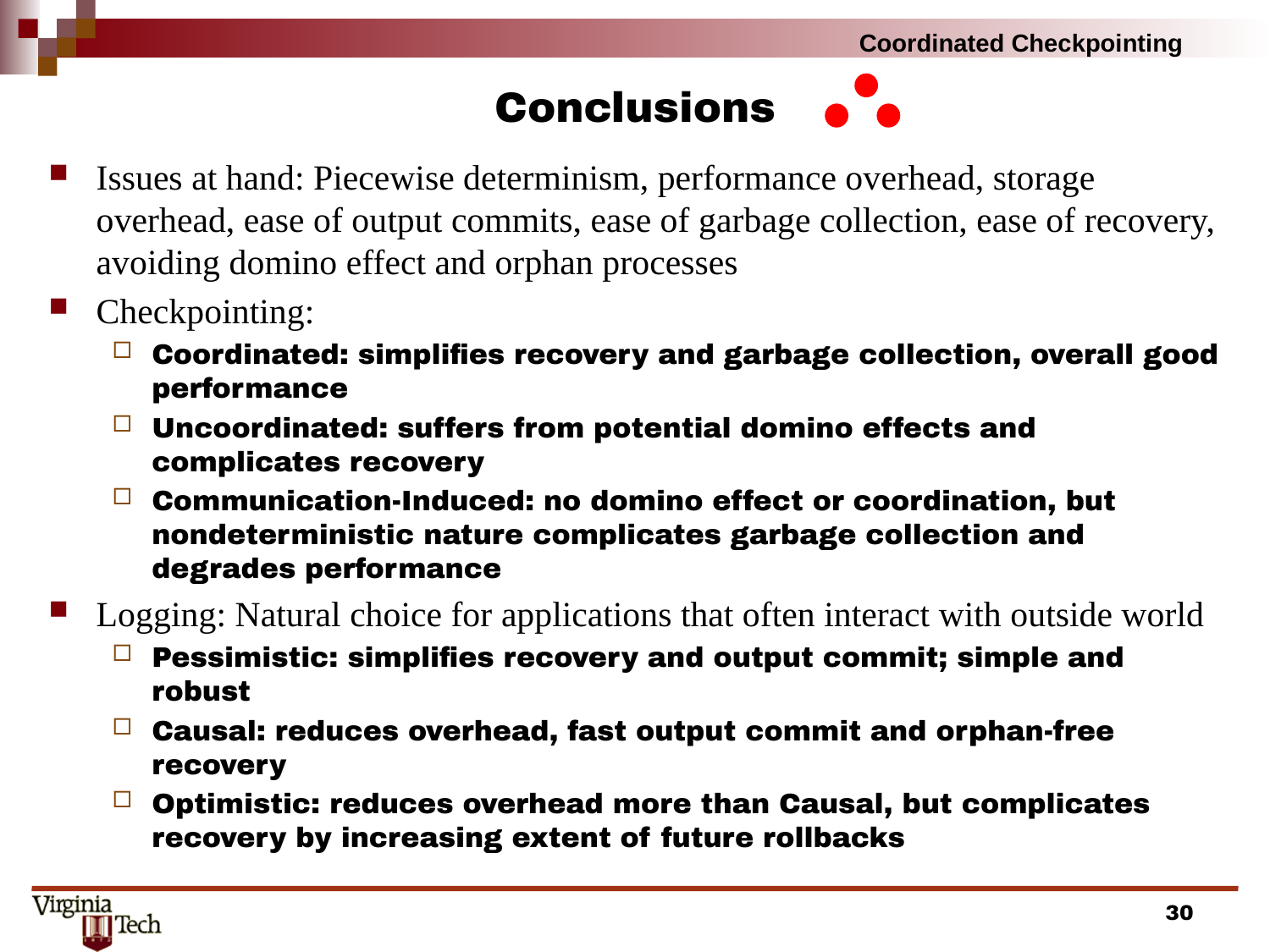

# Conclusions

Issues at hand: Piecewise determinism, performance overhead, storage overhead, ease of output commits, ease of garbage collection, ease of recovery, avoiding domino effect and orphan processes
Checkpointing:
Coordinated: simplifies recovery and garbage collection, overall good performance
Uncoordinated: suffers from potential domino effects and complicates recovery
Communication-Induced: no domino effect or coordination, but nondeterministic nature complicates garbage collection and degrades performance
Logging: Natural choice for applications that often interact with outside world
Pessimistic: simplifies recovery and output commit; simple and robust
Causal: reduces overhead, fast output commit and orphan-free recovery
Optimistic: reduces overhead more than Causal, but complicates recovery by increasing extent of future rollbacks

30